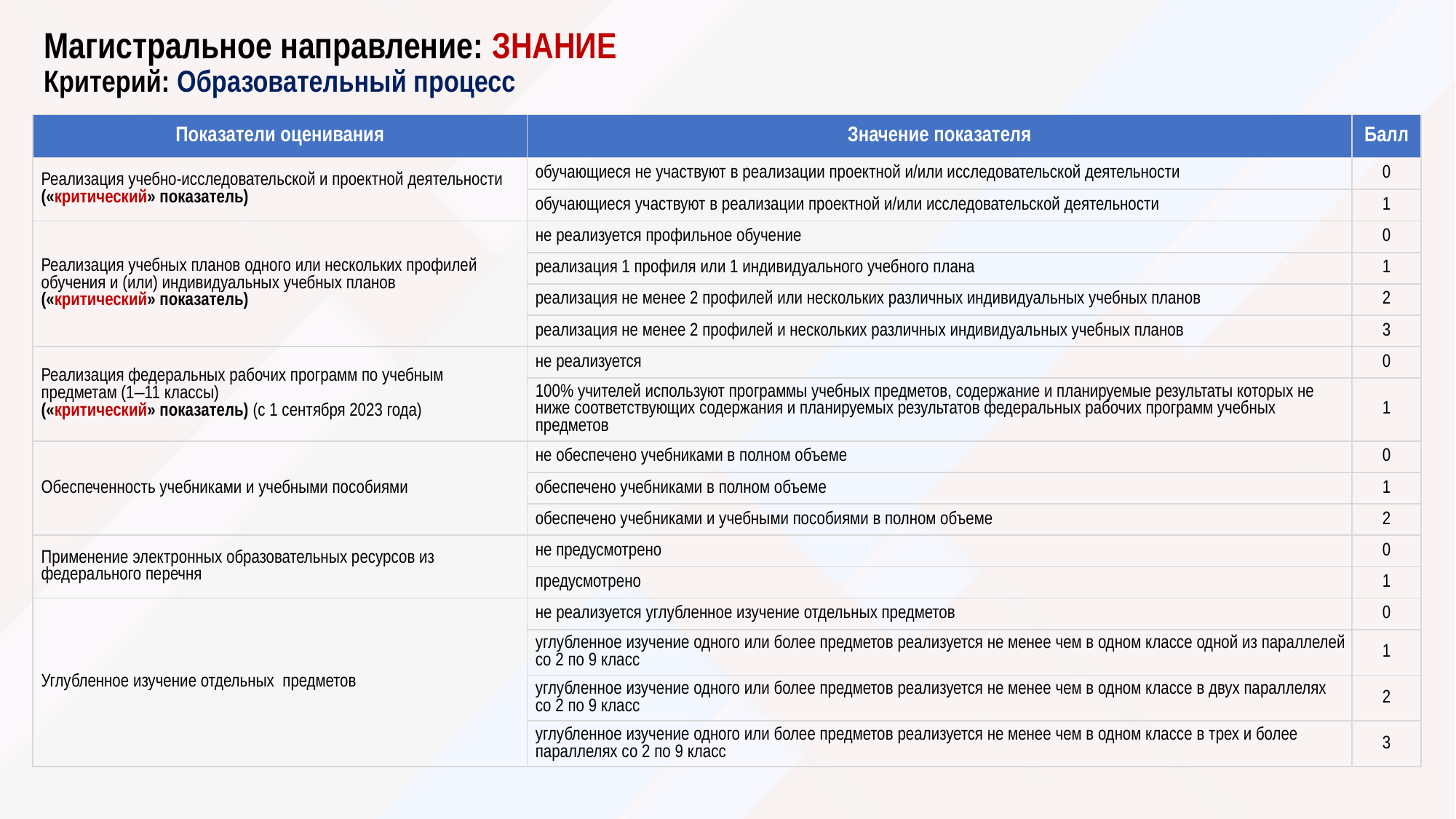

# Магистральное направление: ЗНАНИЕ Критерий: Образовательный процесс
| Показатели оценивания | Значение показателя | Балл |
| --- | --- | --- |
| Реализация учебно-исследовательской и проектной деятельности («критический» показатель) | обучающиеся не участвуют в реализации проектной и/или исследовательской деятельности | 0 |
|  | обучающиеся участвуют в реализации проектной и/или исследовательской деятельности | 1 |
| Реализация учебных планов одного или нескольких профилей обучения и (или) индивидуальных учебных планов («критический» показатель) | не реализуется профильное обучение | 0 |
|  | реализация 1 профиля или 1 индивидуального учебного плана | 1 |
|  | реализация не менее 2 профилей или нескольких различных индивидуальных учебных планов | 2 |
|  | реализация не менее 2 профилей и нескольких различных индивидуальных учебных планов | 3 |
| Реализация федеральных рабочих программ по учебным предметам (1‒11 классы) («критический» показатель) (с 1 сентября 2023 года) | не реализуется | 0 |
|  | 100% учителей используют программы учебных предметов, содержание и планируемые результаты которых не ниже соответствующих содержания и планируемых результатов федеральных рабочих программ учебных предметов | 1 |
| Обеспеченность учебниками и учебными пособиями | не обеспечено учебниками в полном объеме | 0 |
|  | обеспечено учебниками в полном объеме | 1 |
|  | обеспечено учебниками и учебными пособиями в полном объеме | 2 |
| Применение электронных образовательных ресурсов из федерального перечня | не предусмотрено | 0 |
|  | предусмотрено | 1 |
| Углубленное изучение отдельных предметов | не реализуется углубленное изучение отдельных предметов | 0 |
|  | углубленное изучение одного или более предметов реализуется не менее чем в одном классе одной из параллелей со 2 по 9 класс | 1 |
|  | углубленное изучение одного или более предметов реализуется не менее чем в одном классе в двух параллелях со 2 по 9 класс | 2 |
|  | углубленное изучение одного или более предметов реализуется не менее чем в одном классе в трех и более параллелях со 2 по 9 класс | 3 |